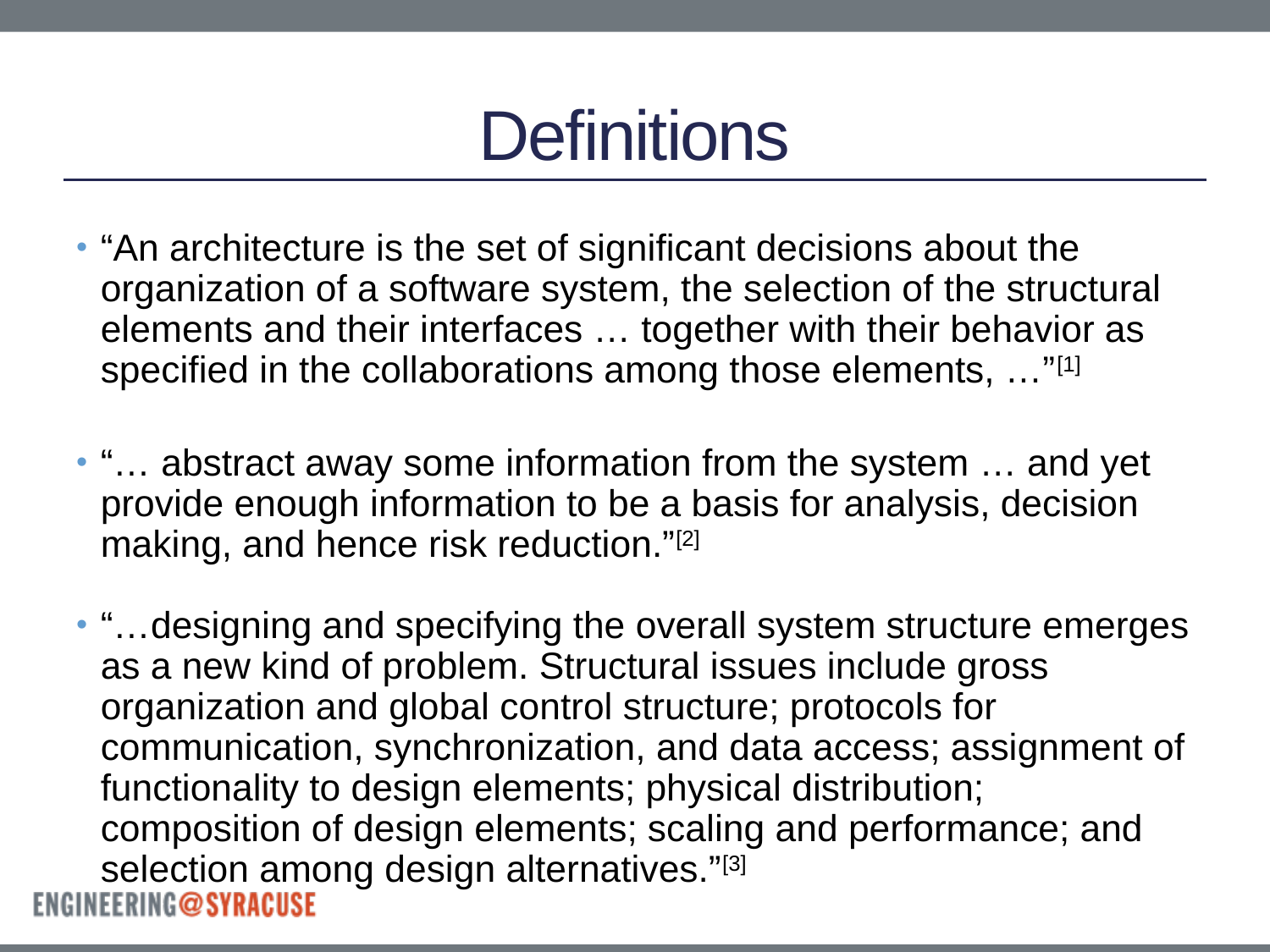

# Definitions
“An architecture is the set of significant decisions about the organization of a software system, the selection of the structural elements and their interfaces … together with their behavior as specified in the collaborations among those elements, …”[1]
“… abstract away some information from the system … and yet provide enough information to be a basis for analysis, decision making, and hence risk reduction.”[2]
“…designing and specifying the overall system structure emerges as a new kind of problem. Structural issues include gross organization and global control structure; protocols for communication, synchronization, and data access; assignment of functionality to design elements; physical distribution; composition of design elements; scaling and performance; and selection among design alternatives.”[3]